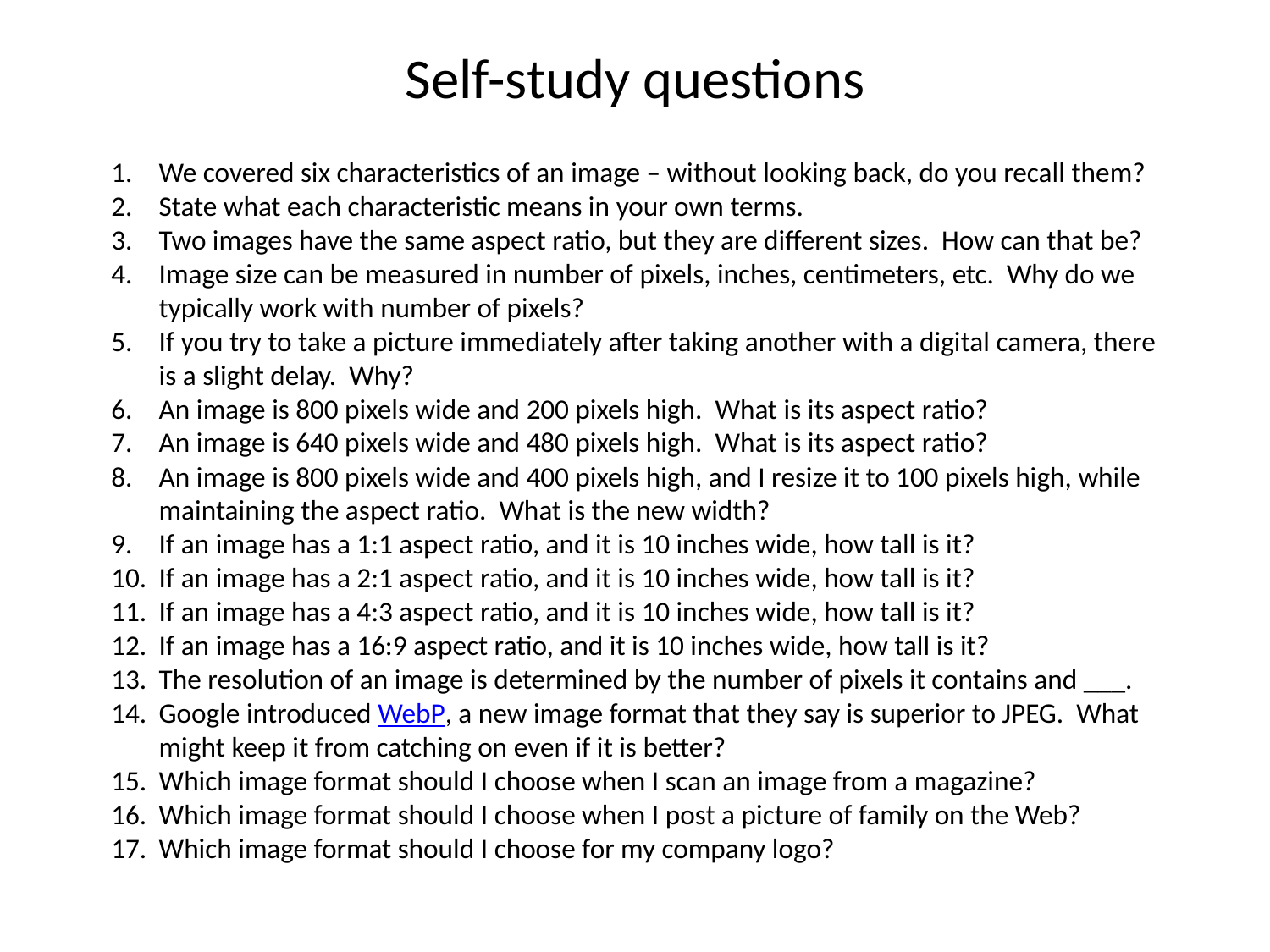

Self-study questions
We covered six characteristics of an image – without looking back, do you recall them?
State what each characteristic means in your own terms.
Two images have the same aspect ratio, but they are different sizes.  How can that be?
Image size can be measured in number of pixels, inches, centimeters, etc.  Why do we typically work with number of pixels?
If you try to take a picture immediately after taking another with a digital camera, there is a slight delay.  Why?
An image is 800 pixels wide and 200 pixels high.  What is its aspect ratio?
An image is 640 pixels wide and 480 pixels high.  What is its aspect ratio?
An image is 800 pixels wide and 400 pixels high, and I resize it to 100 pixels high, while maintaining the aspect ratio.  What is the new width?
If an image has a 1:1 aspect ratio, and it is 10 inches wide, how tall is it?
If an image has a 2:1 aspect ratio, and it is 10 inches wide, how tall is it?
If an image has a 4:3 aspect ratio, and it is 10 inches wide, how tall is it?
If an image has a 16:9 aspect ratio, and it is 10 inches wide, how tall is it?
The resolution of an image is determined by the number of pixels it contains and ___.
Google introduced WebP, a new image format that they say is superior to JPEG.  What might keep it from catching on even if it is better?
Which image format should I choose when I scan an image from a magazine?
Which image format should I choose when I post a picture of family on the Web?
Which image format should I choose for my company logo?